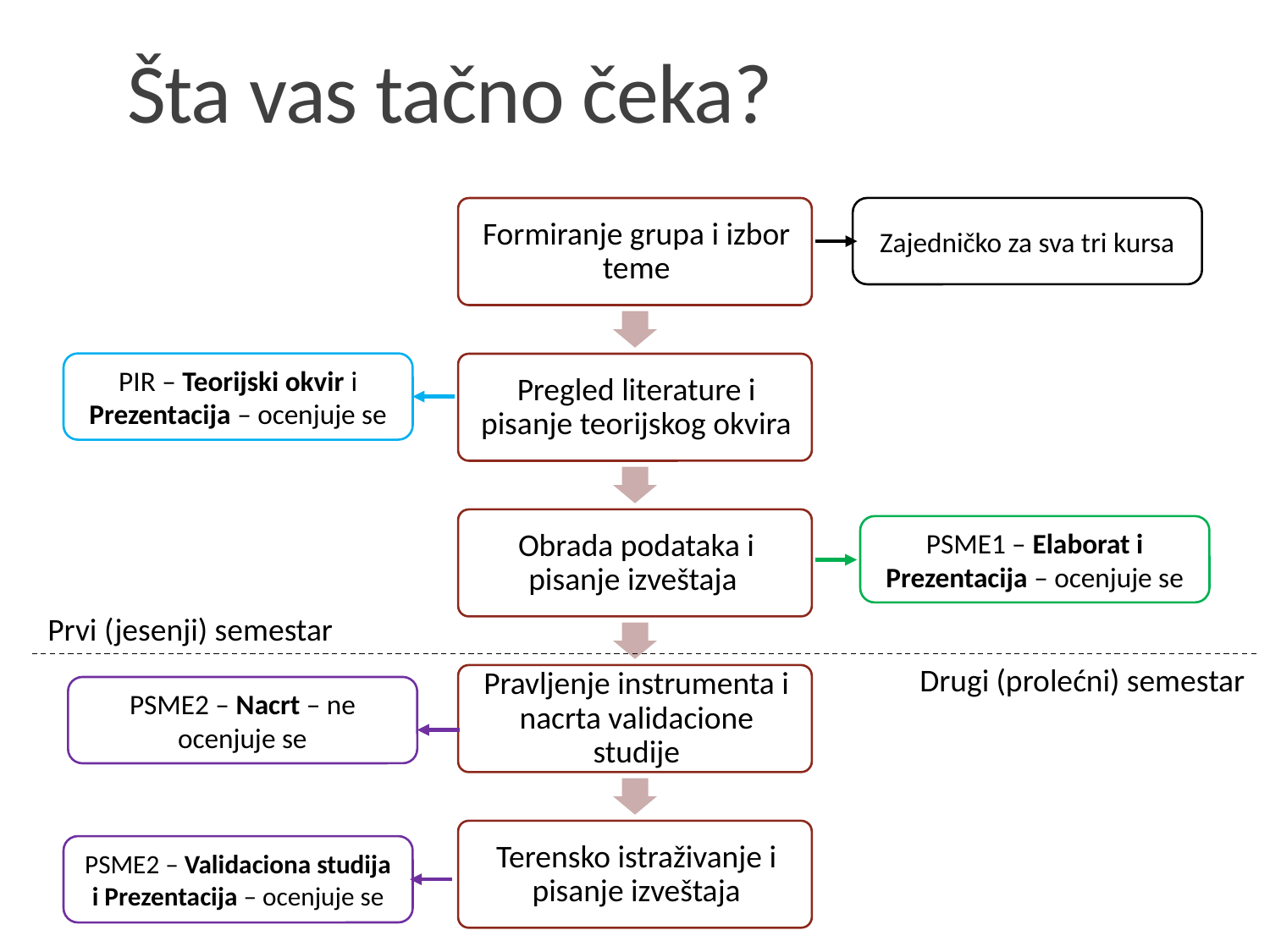

# Šta vas tačno čeka?
Formiranje grupa i izbor teme

Pregled literature i pisanje teorijskog okvira

Obrada podataka i pisanje izveštaja

Pravljenje instrumenta i nacrta validacione studije

Terensko istraživanje i pisanje izveštaja
Zajedničko za sva tri kursa
PIR – Teorijski okvir i Prezentacija – ocenjuje se
PSME1 – Elaborat i Prezentacija – ocenjuje se
Prvi (jesenji) semestar
Drugi (prolećni) semestar
PSME2 – Nacrt – ne ocenjuje se
PSME2 – Validaciona studija i Prezentacija – ocenjuje se